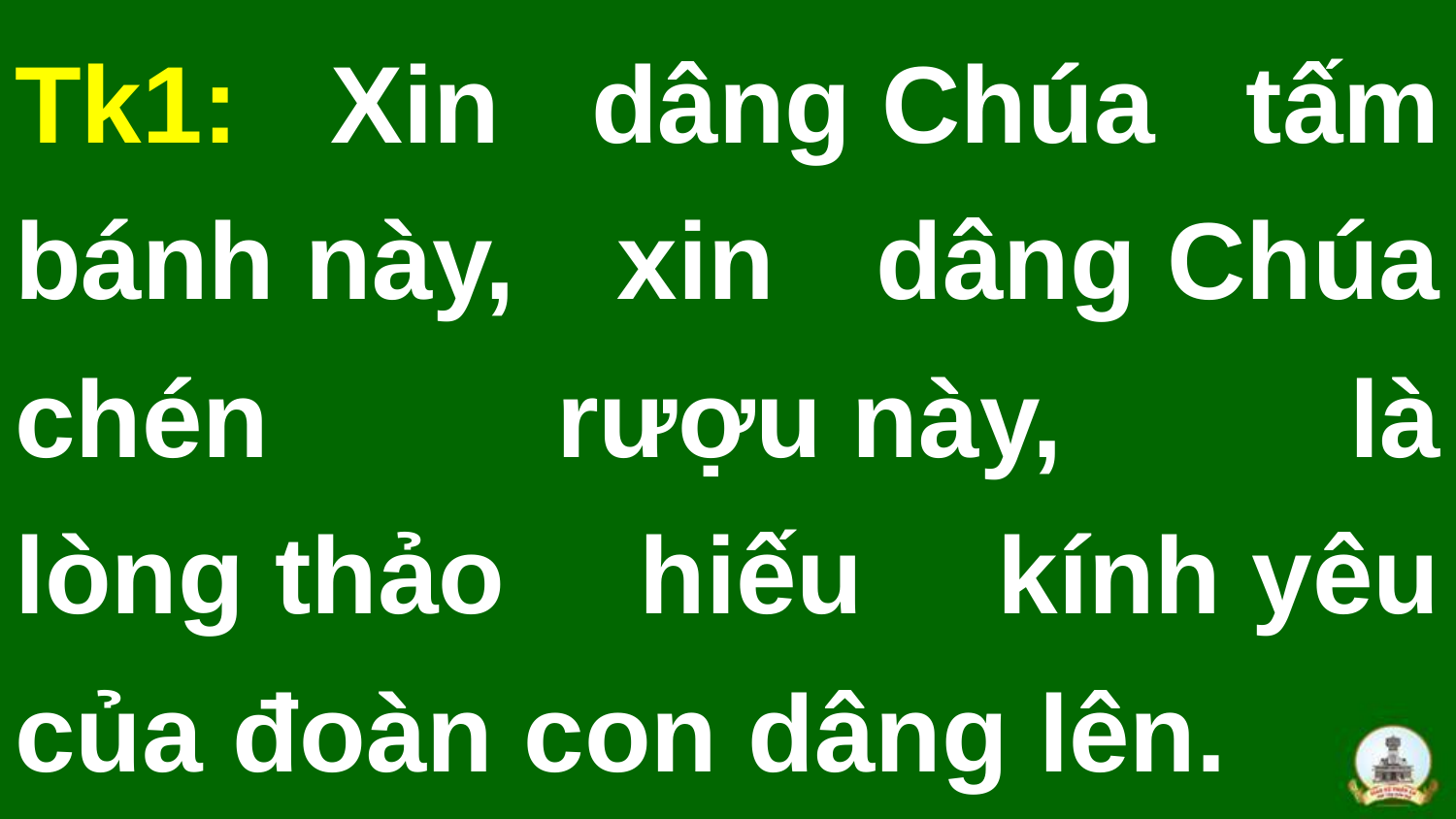

Tk1: Xin dâng Chúa tấm bánh này, xin dâng Chúa chén rượu này, là lòng thảo hiếu kính yêu của đoàn con dâng lên.